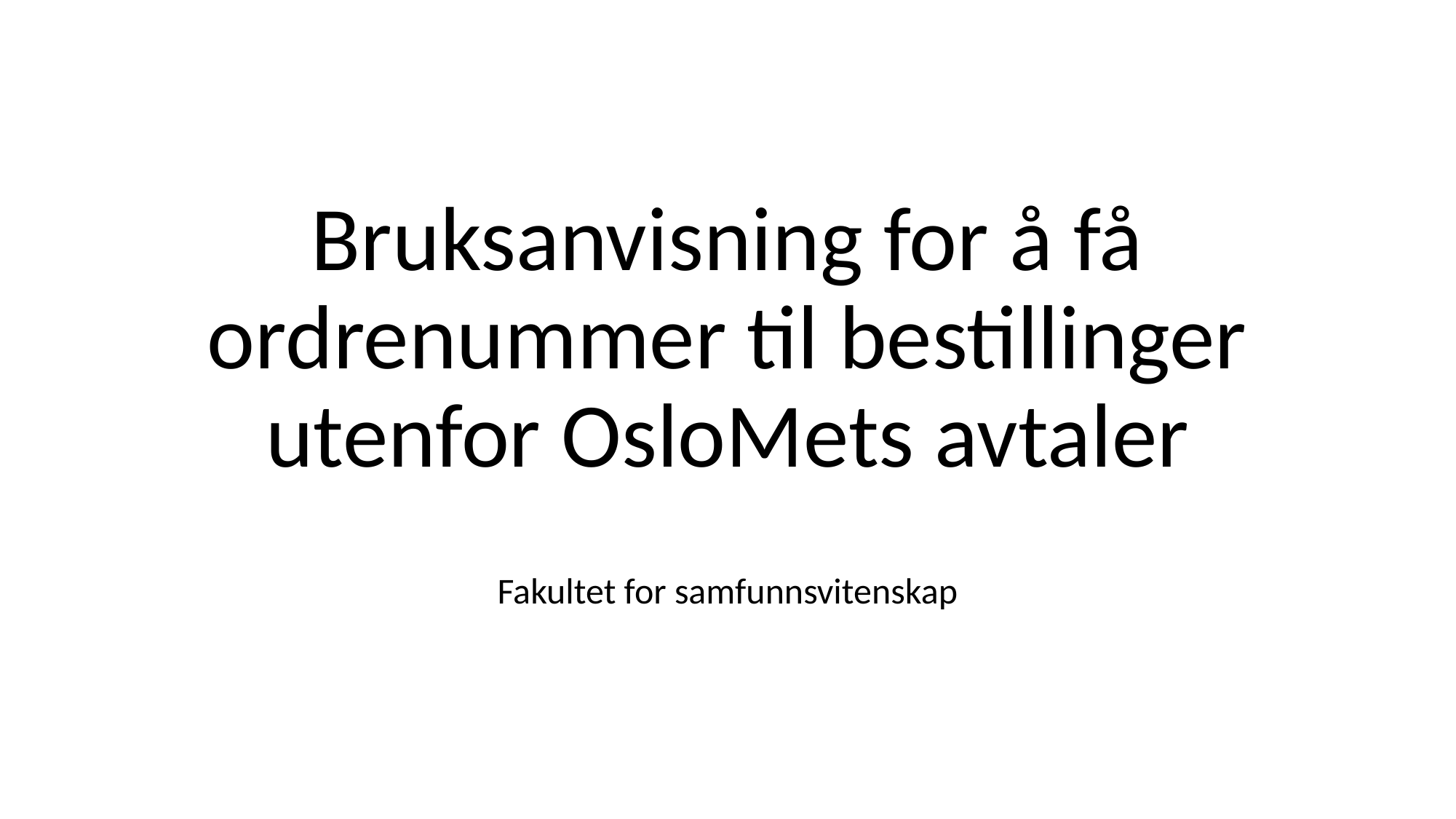

# Bruksanvisning for å få ordrenummer til bestillinger utenfor OsloMets avtaler
Fakultet for samfunnsvitenskap